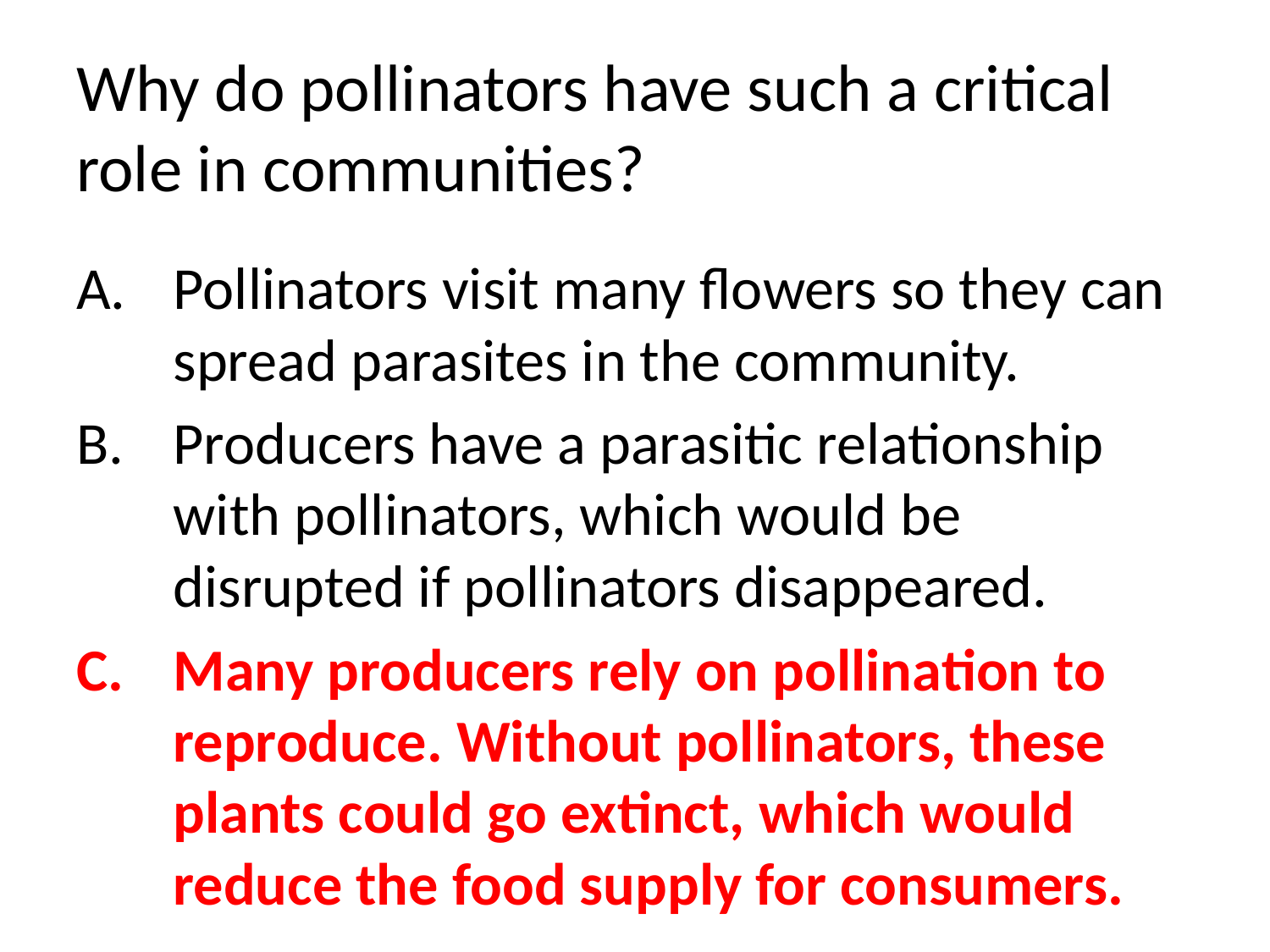

# Why do pollinators have such a critical role in communities?
Pollinators visit many flowers so they can spread parasites in the community.
Producers have a parasitic relationship with pollinators, which would be disrupted if pollinators disappeared.
Many producers rely on pollination to reproduce. Without pollinators, these plants could go extinct, which would reduce the food supply for consumers.